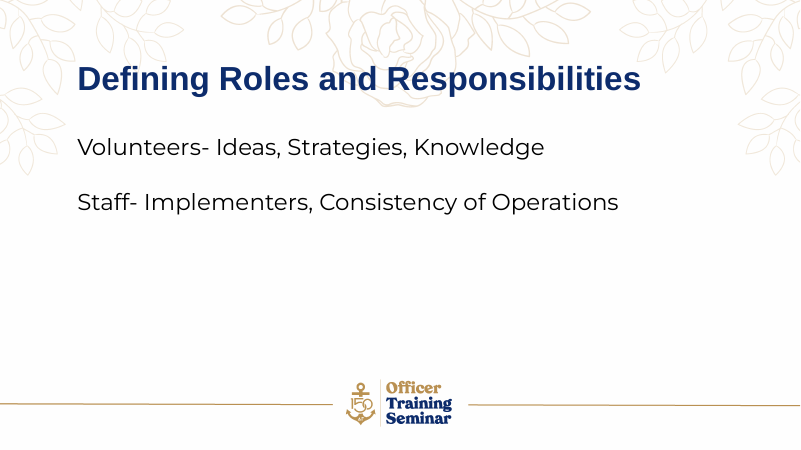

Defining Roles and Responsibilities
Volunteers- Ideas, Strategies, Knowledge

Staff- Implementers, Consistency of Operations